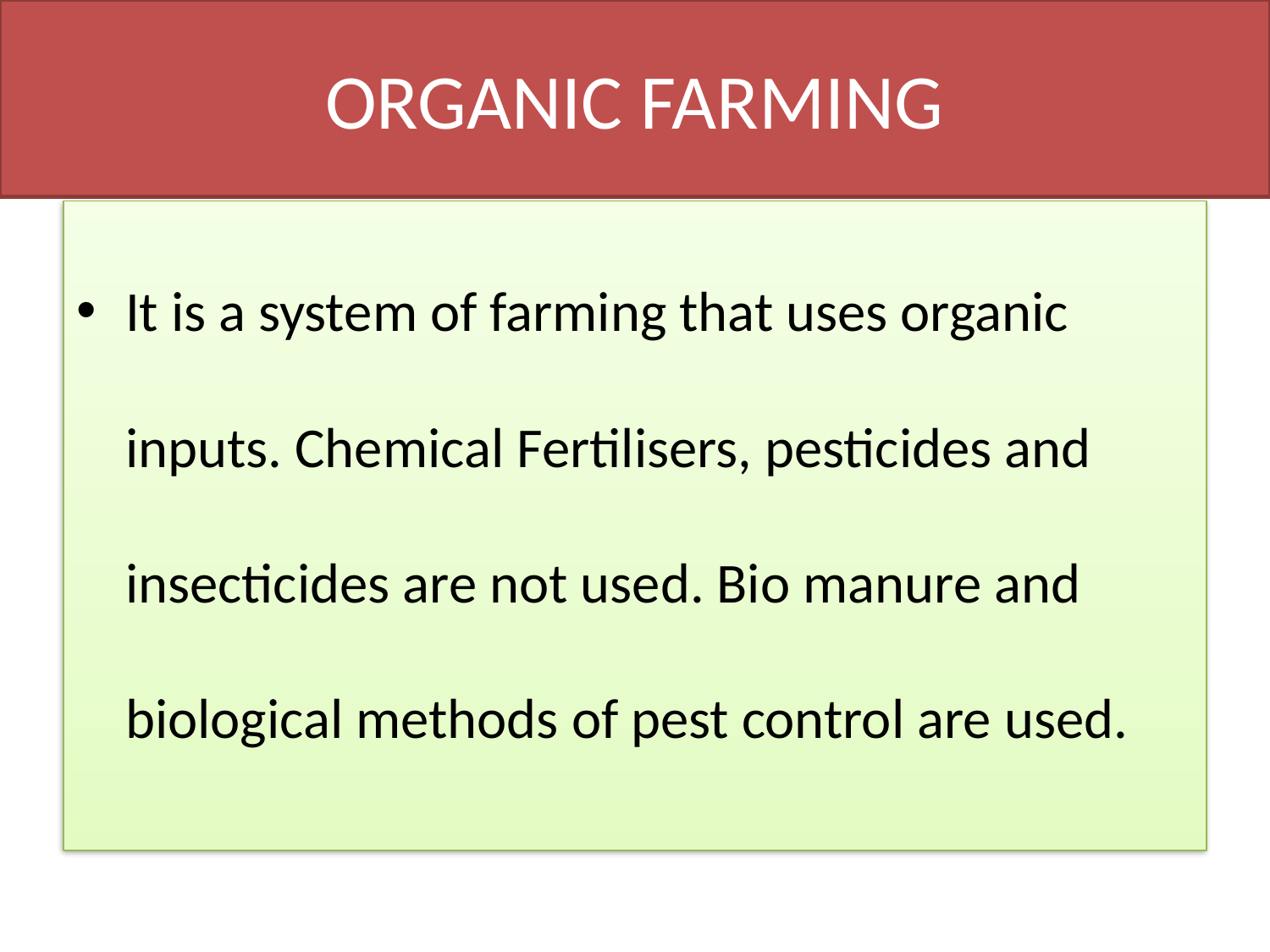

# ORGANIC FARMING
It is a system of farming that uses organic inputs. Chemical Fertilisers, pesticides and insecticides are not used. Bio manure and biological methods of pest control are used.